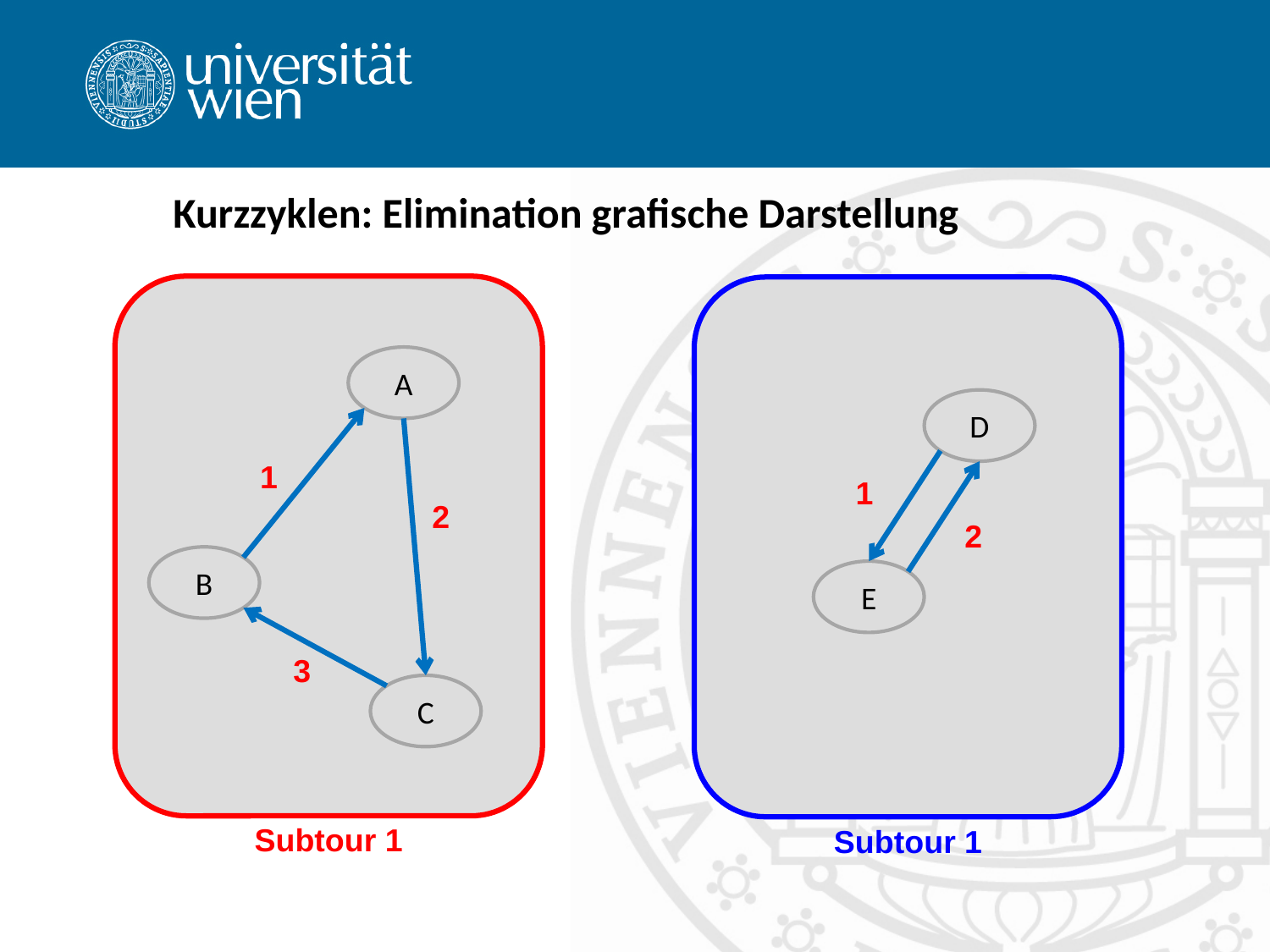

# Kurzzyklen: Elimination grafische Darstellung

A
D
1
1
2
2
B
E
3
C
Subtour 1
Subtour 1